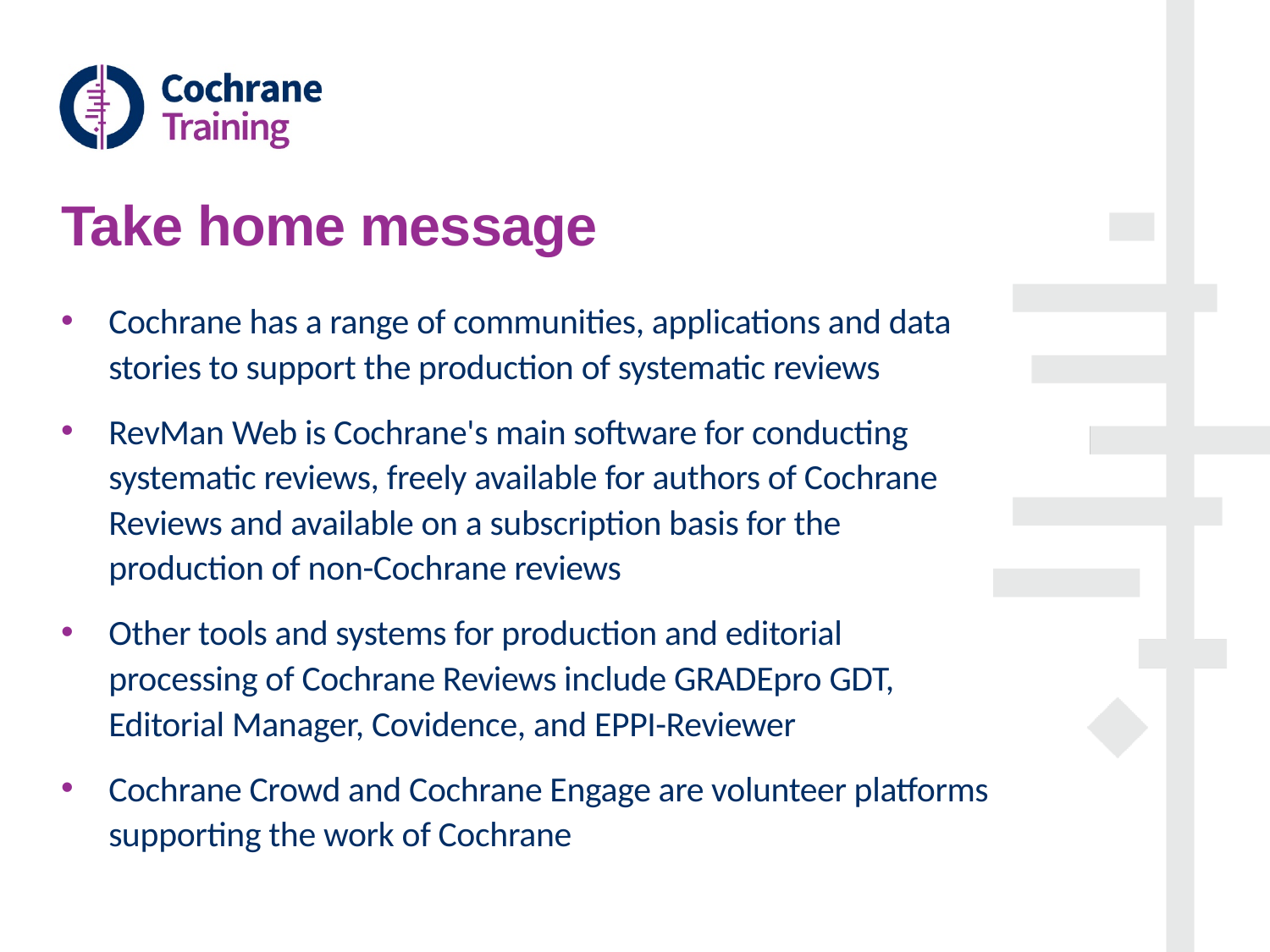

# Take home message
Cochrane has a range of communities, applications and data stories to support the production of systematic reviews
RevMan Web is Cochrane's main software for conducting systematic reviews, freely available for authors of Cochrane Reviews and available on a subscription basis for the production of non-Cochrane reviews
Other tools and systems for production and editorial processing of Cochrane Reviews include GRADEpro GDT, Editorial Manager, Covidence, and EPPI-Reviewer
Cochrane Crowd and Cochrane Engage are volunteer platforms supporting the work of Cochrane